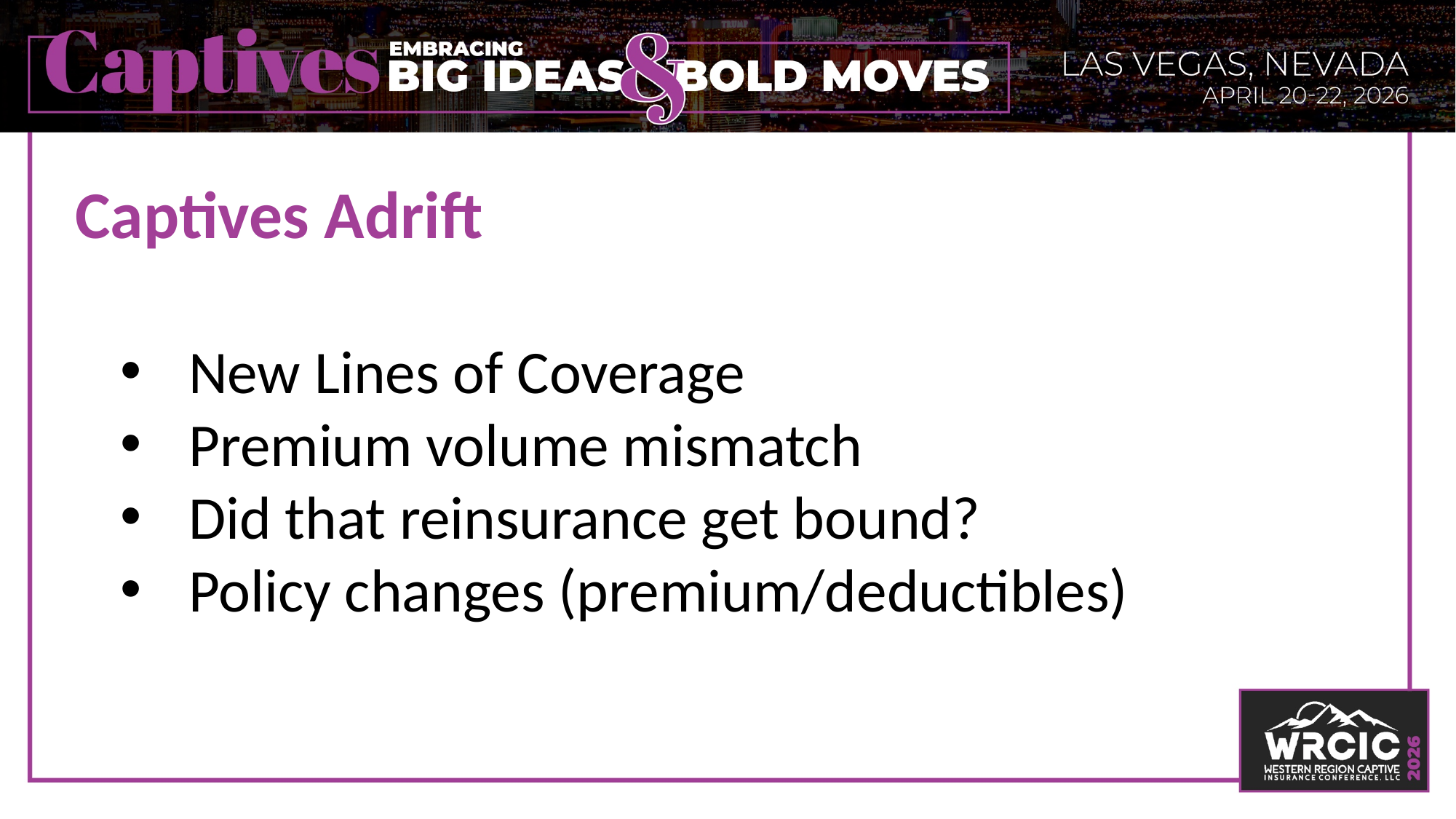

# Captives Adrift
New Lines of Coverage
Premium volume mismatch
Did that reinsurance get bound?
Policy changes (premium/deductibles)